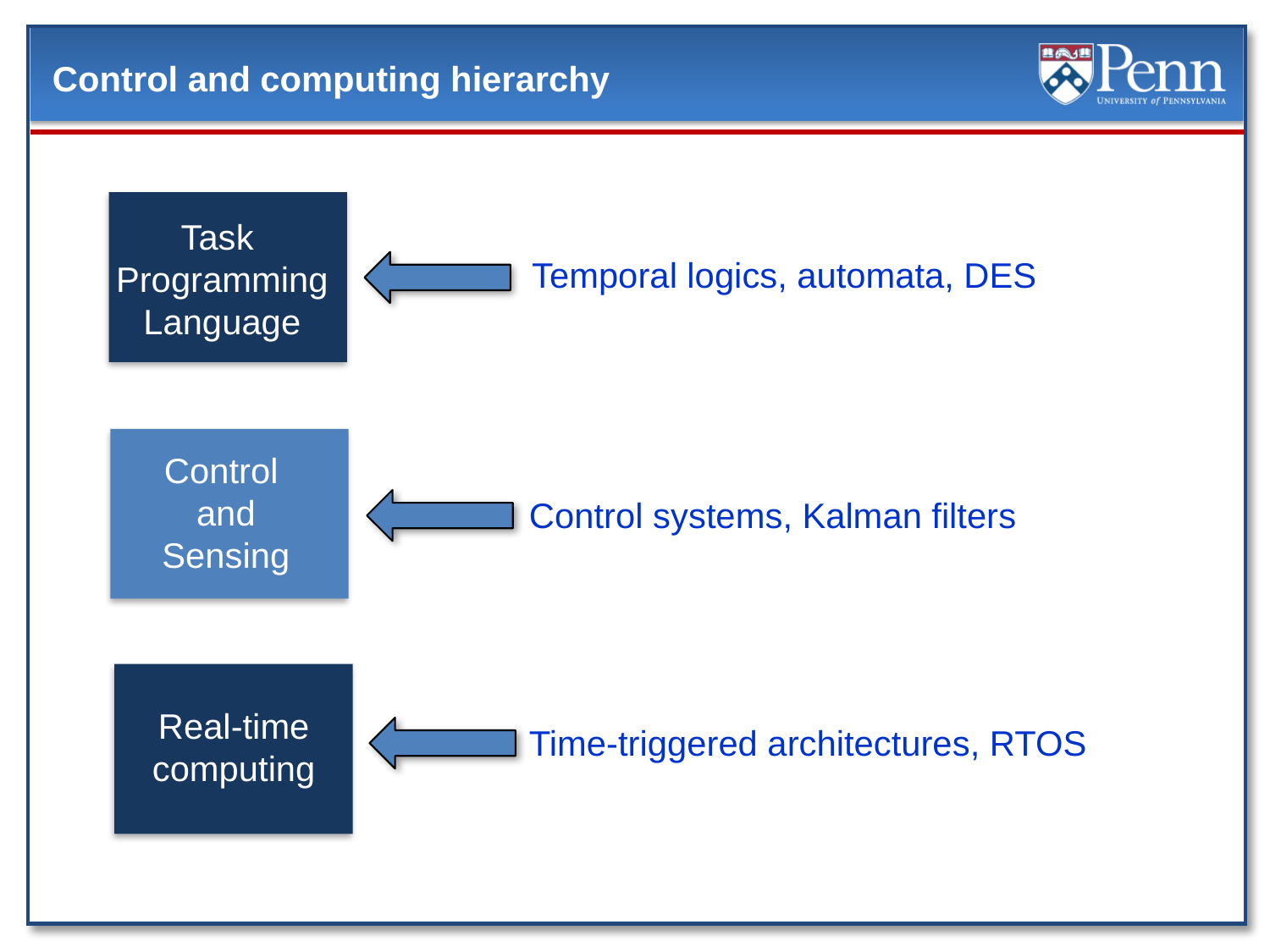

# Control and computing hierarchy

Task
Programming
Language
Temporal logics, automata, DES

Control
and
Sensing
Control systems, Kalman filters

Real-time
computing
Time-triggered architectures, RTOS